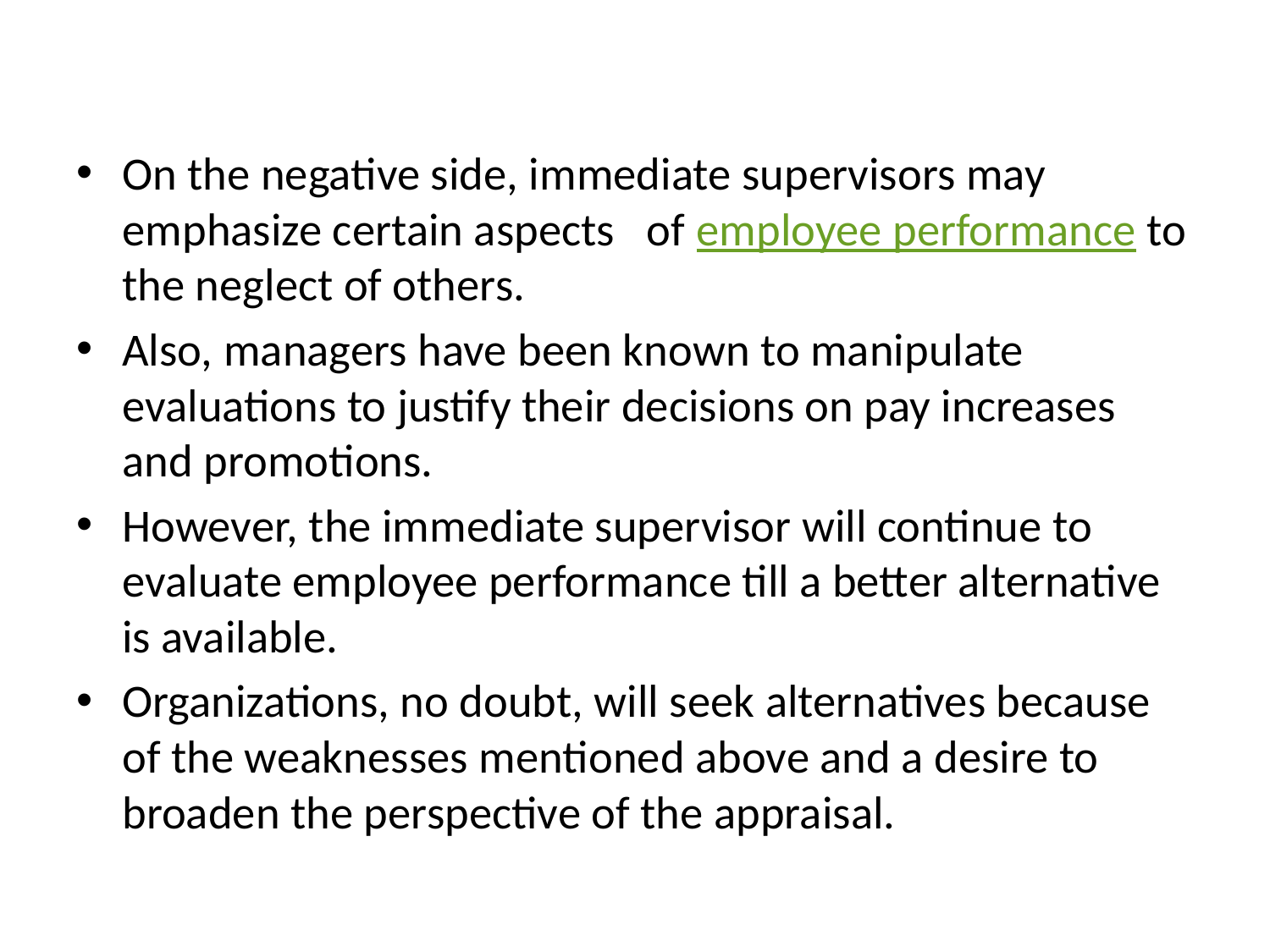

#
On the negative side, immediate supervisors may emphasize certain aspects   of employee performance to the neglect of others.
Also, managers have been known to manipulate evaluations to justify their decisions on pay increases and promotions.
However, the immediate supervisor will continue to evaluate employee performance till a better alternative is available.
Organizations, no doubt, will seek alternatives because of the weaknesses mentioned above and a desire to broaden the perspective of the appraisal.